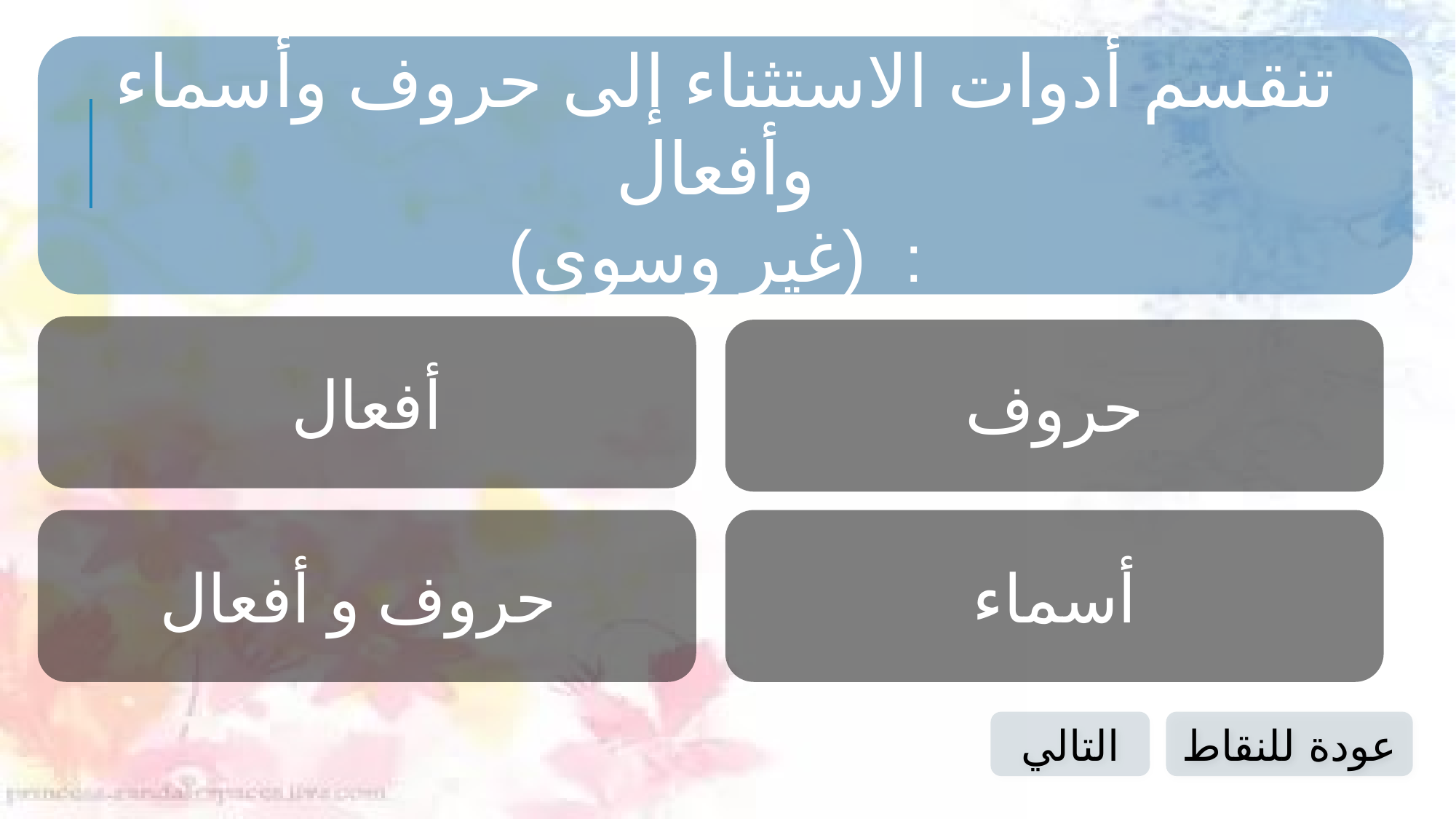

تنقسم أدوات الاستثناء إلى حروف وأسماء وأفعال
(غير وسوى)  :
أفعال
حروف
حروف و أفعال
أسماء
التالي
عودة للنقاط